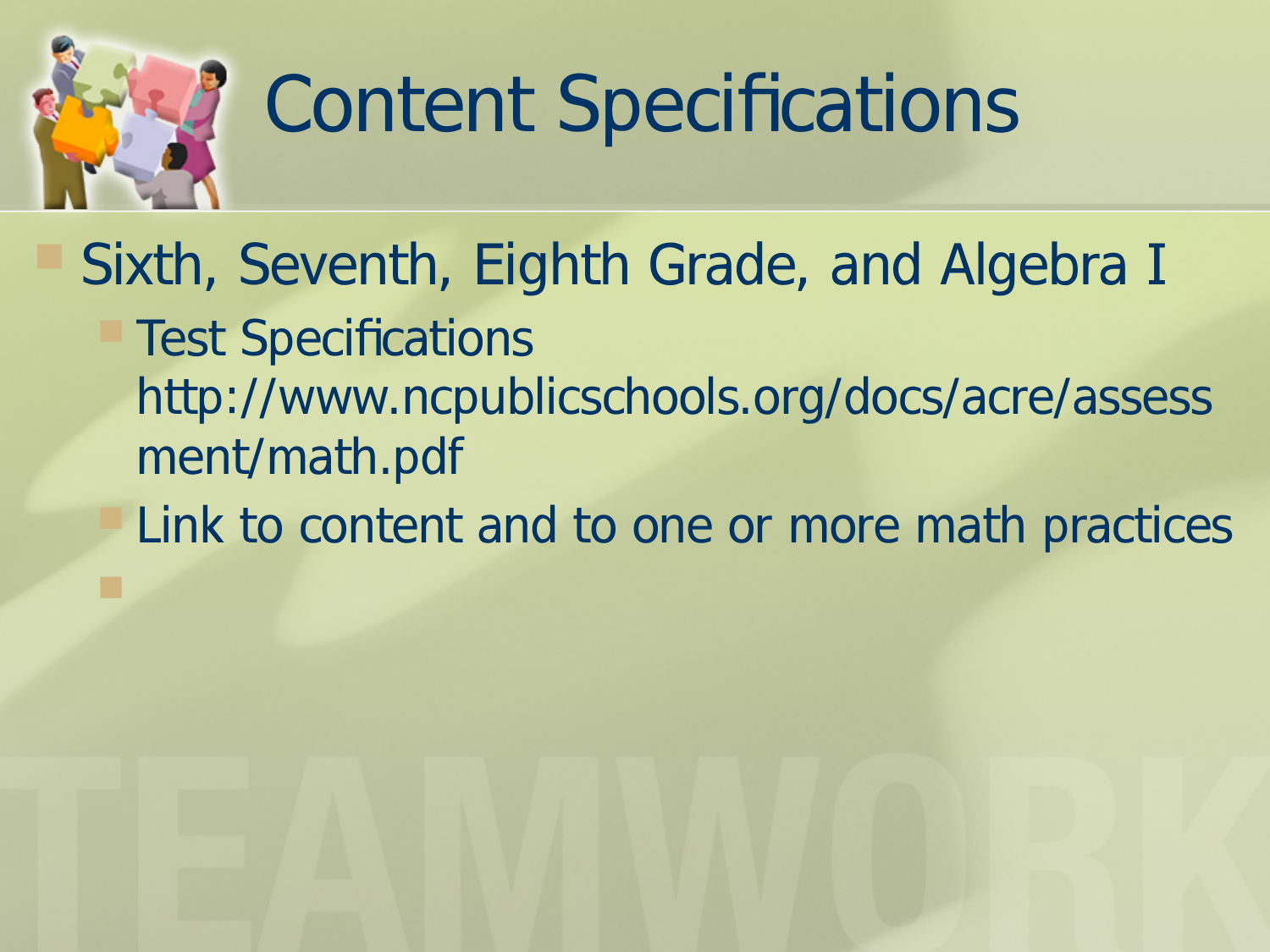

# Content Specifications
Sixth, Seventh, Eighth Grade, and Algebra I
Test Specifications
http://www.ncpublicschools.org/docs/acre/assessment/math.pdf
Link to content and to one or more math practices